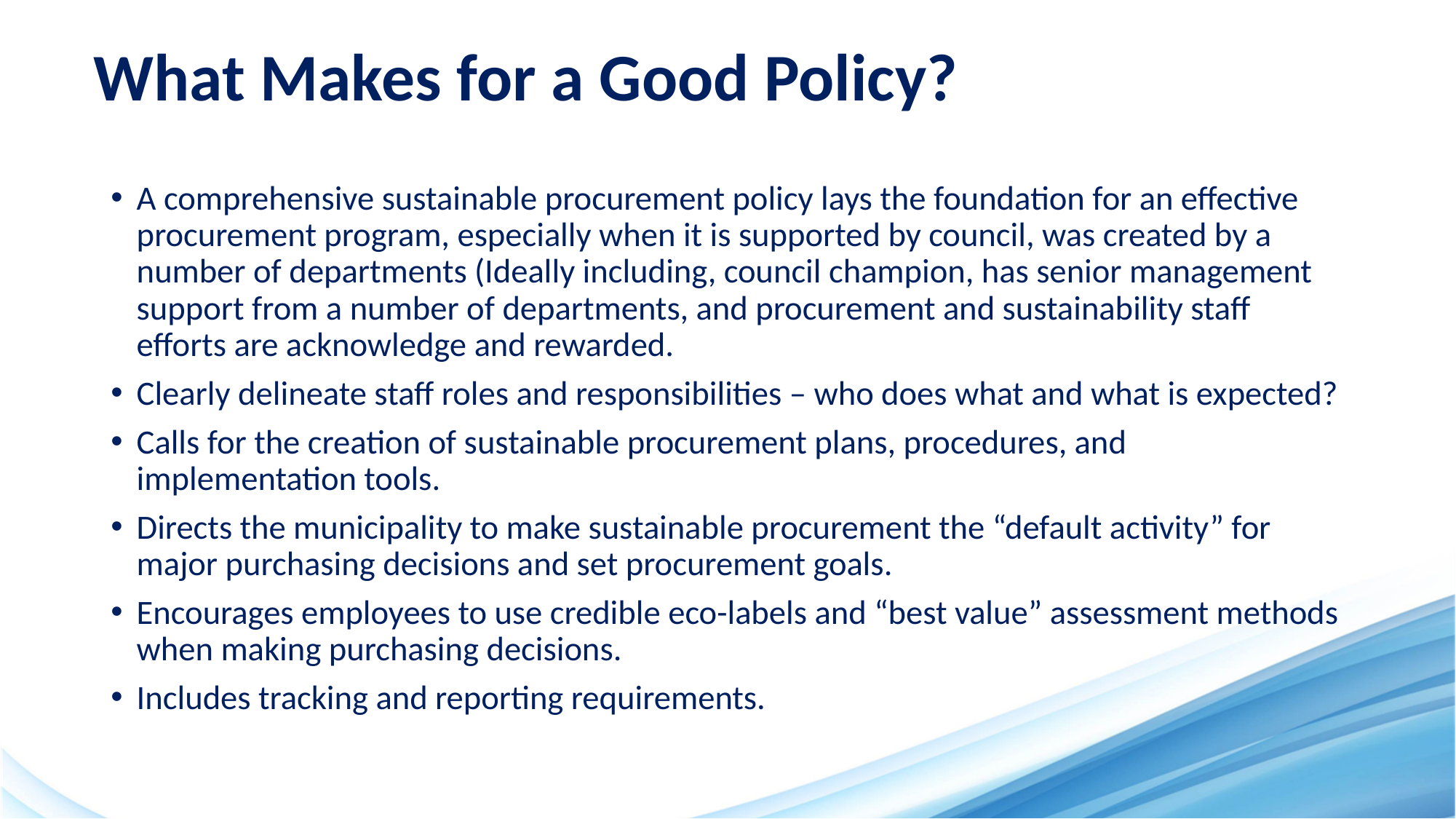

# What Makes for a Good Policy?
A comprehensive sustainable procurement policy lays the foundation for an effective procurement program, especially when it is supported by council, was created by a number of departments (Ideally including, council champion, has senior management support from a number of departments, and procurement and sustainability staff efforts are acknowledge and rewarded.
Clearly delineate staff roles and responsibilities – who does what and what is expected?
Calls for the creation of sustainable procurement plans, procedures, and implementation tools.
Directs the municipality to make sustainable procurement the “default activity” for major purchasing decisions and set procurement goals.
Encourages employees to use credible eco-labels and “best value” assessment methods when making purchasing decisions.
Includes tracking and reporting requirements.